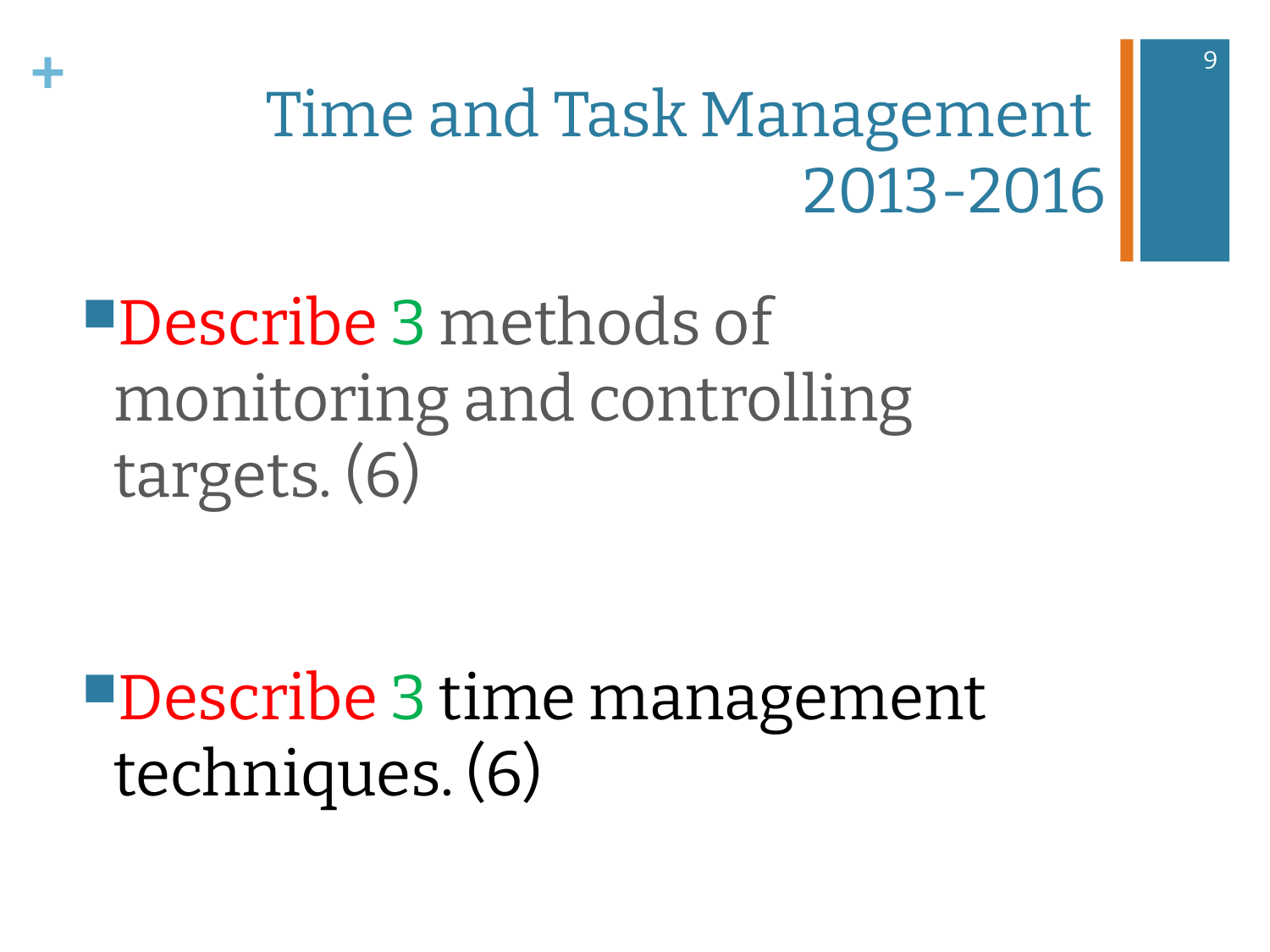

9
# Time and Task Management 2013-2016
Describe 3 methods of monitoring and controlling targets. (6)

Describe 3 time management techniques. (6)